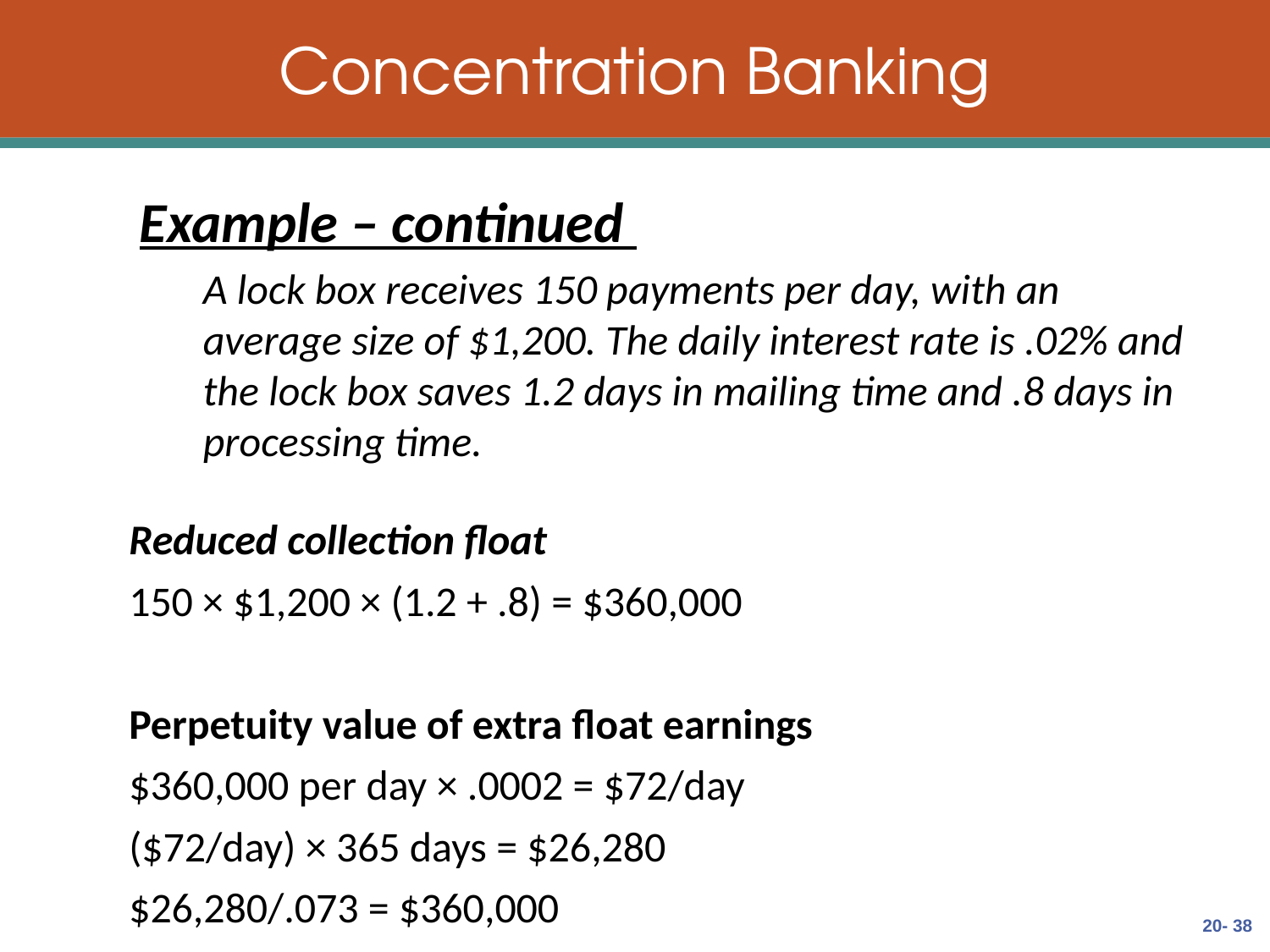

# Concentration Banking
Example – continued
A lock box receives 150 payments per day, with an average size of $1,200. The daily interest rate is .02% and the lock box saves 1.2 days in mailing time and .8 days in processing time.
Reduced collection float
150 × $1,200 × (1.2 + .8) = $360,000

Perpetuity value of extra float earnings
$360,000 per day × .0002 = $72/day
($72/day) × 365 days = $26,280
$26,280/.073 = $360,000